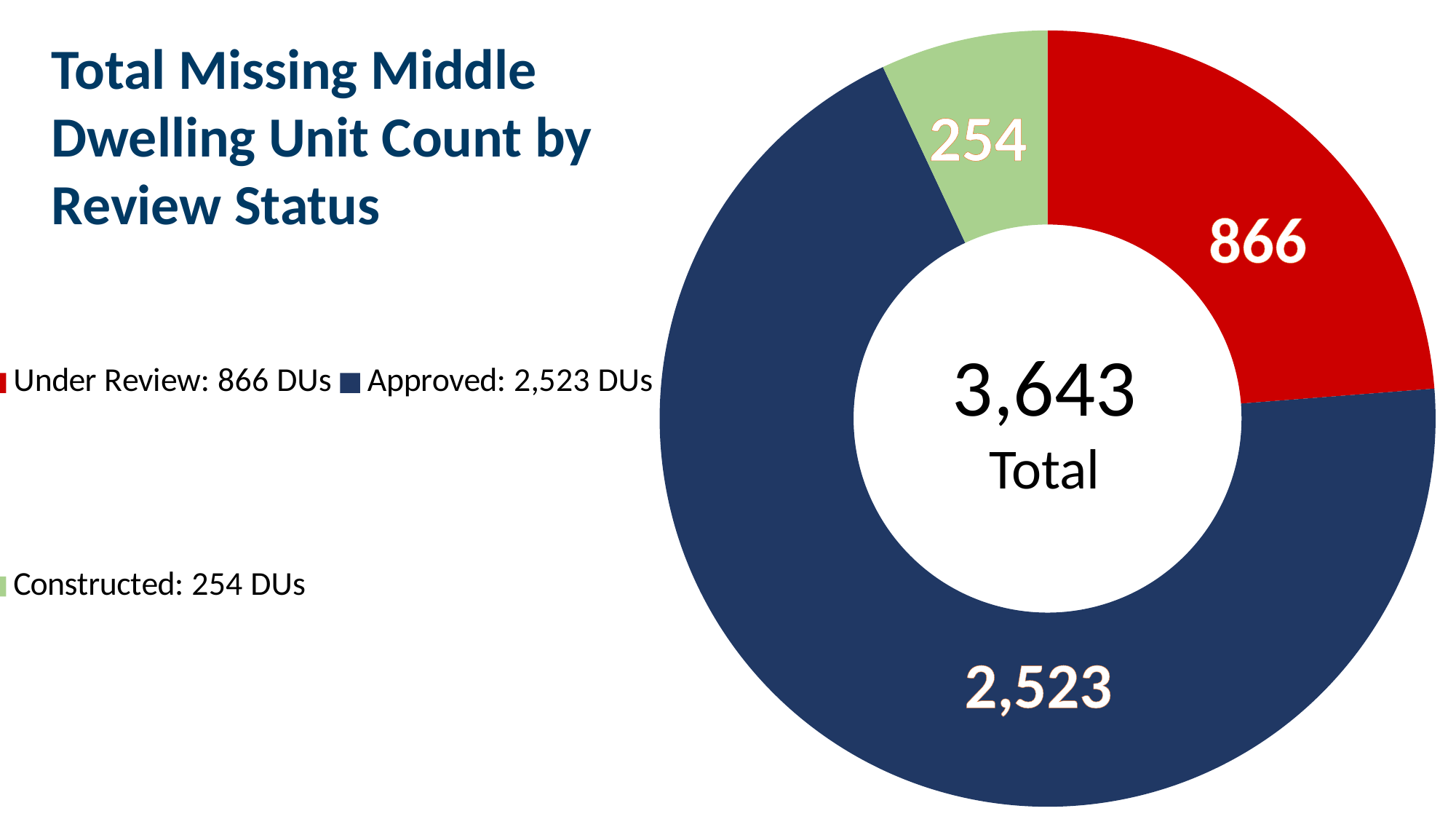

### Chart

| Category | Sales |
|---|---|
| Under Review: 866 DUs | 866.0 |
| Approved: 2,523 DUs | 2523.0 |
| Constructed: 254 DUs | 254.0 |
3,643
Total
Total Missing Middle Dwelling Unit Count by Review Status
254
866
2,523